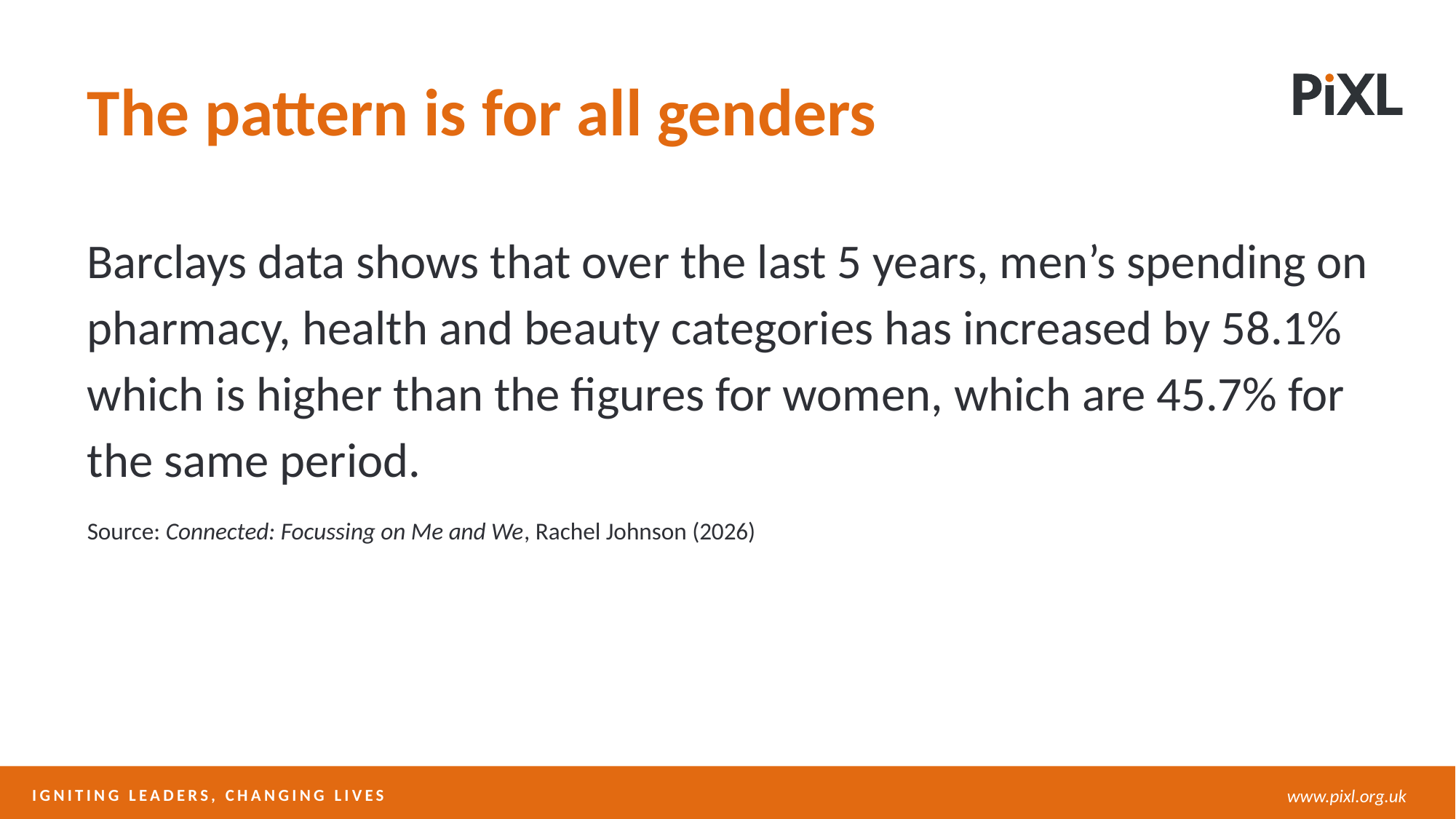

The pattern is for all genders
Barclays data shows that over the last 5 years, men’s spending on pharmacy, health and beauty categories has increased by 58.1% which is higher than the figures for women, which are 45.7% for the same period.
Source: Connected: Focussing on Me and We, Rachel Johnson (2026)